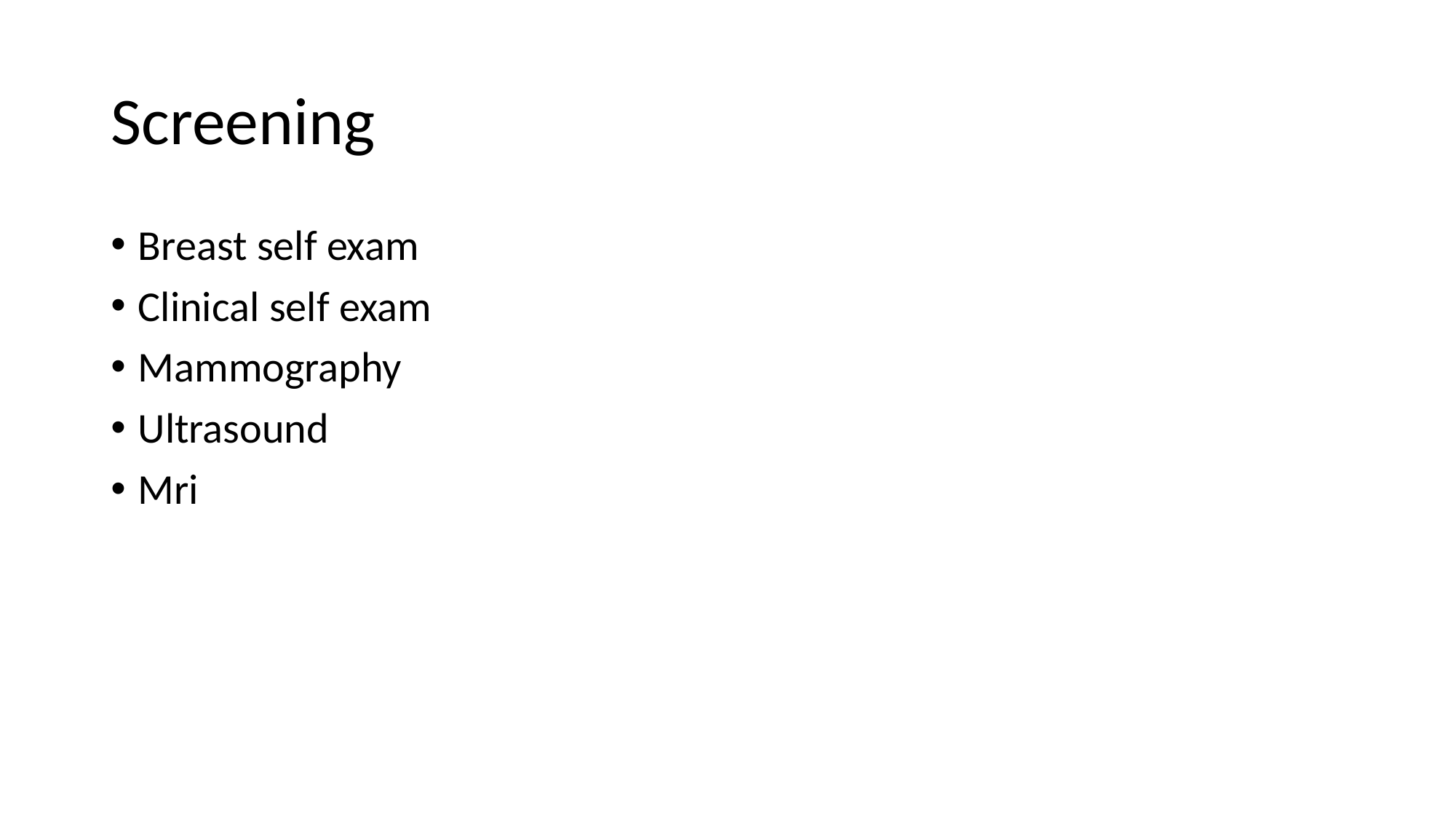

# Screening
Breast self exam
Clinical self exam
Mammography
Ultrasound
Mri